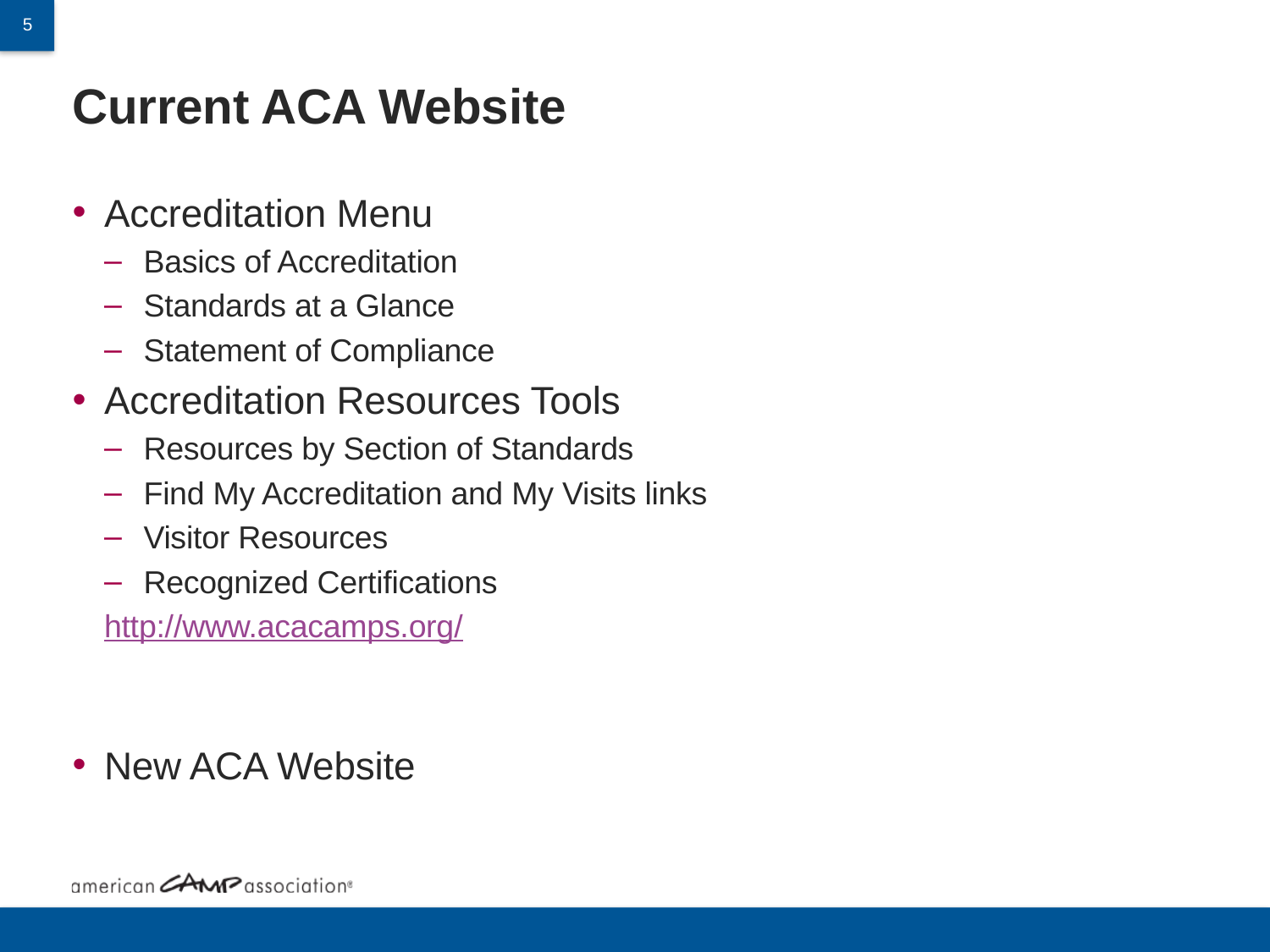

# Current ACA Website
Accreditation Menu
Basics of Accreditation
Standards at a Glance
Statement of Compliance
Accreditation Resources Tools
Resources by Section of Standards
Find My Accreditation and My Visits links
Visitor Resources
Recognized Certifications
http://www.acacamps.org/

New ACA Website